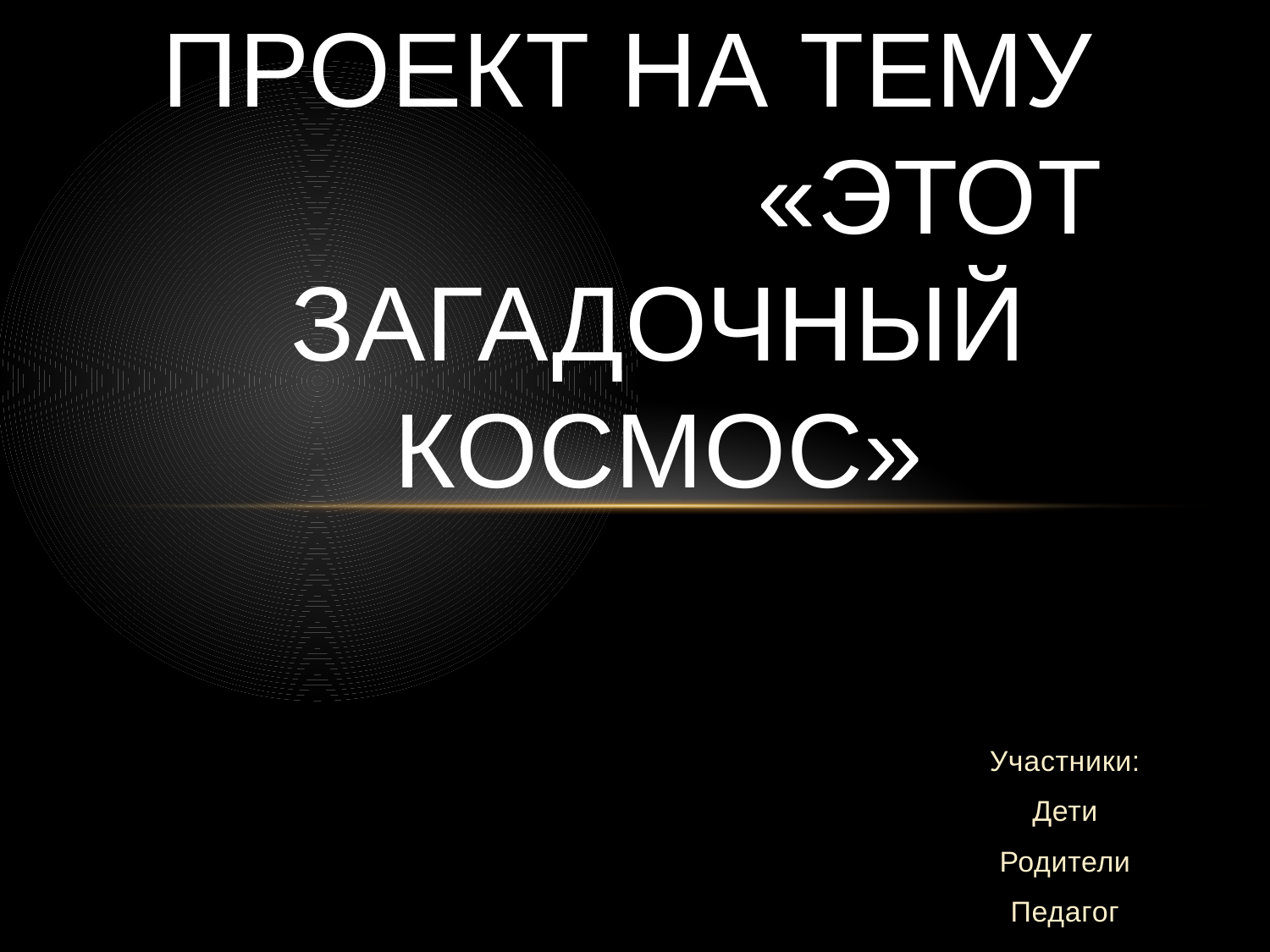

# Проект на тему                     «этот загадочный космос»
Участники:
Дети
Родители
Педагог